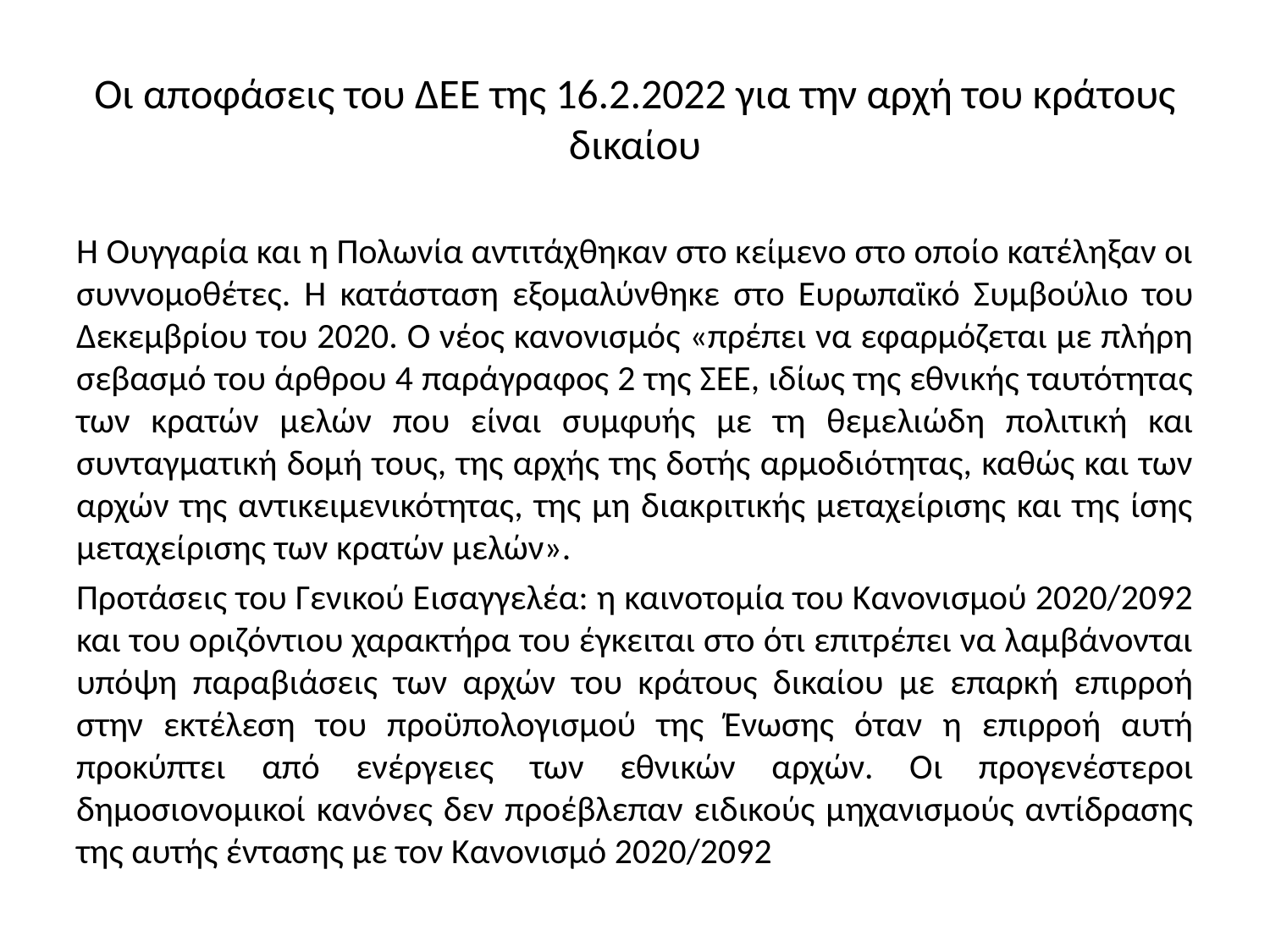

# Οι αποφάσεις του ΔΕΕ της 16.2.2022 για την αρχή του κράτους δικαίου
Η Ουγγαρία και η Πολωνία αντιτάχθηκαν στο κείμενο στο οποίο κατέληξαν οι συννομοθέτες. Η κατάσταση εξομαλύνθηκε στο Ευρωπαϊκό Συμβούλιο του Δεκεμβρίου του 2020. Ο νέος κανονισμός «πρέπει να εφαρμόζεται με πλήρη σεβασμό του άρθρου 4 παράγραφος 2 της ΣΕΕ, ιδίως της εθνικής ταυτότητας των κρατών μελών που είναι συμφυής με τη θεμελιώδη πολιτική και συνταγματική δομή τους, της αρχής της δοτής αρμοδιότητας, καθώς και των αρχών της αντικειμενικότητας, της μη διακριτικής μεταχείρισης και της ίσης μεταχείρισης των κρατών μελών».
Προτάσεις του Γενικού Εισαγγελέα: η καινοτομία του Κανονισμού 2020/2092 και του οριζόντιου χαρακτήρα του έγκειται στο ότι επιτρέπει να λαμβάνονται υπόψη παραβιάσεις των αρχών του κράτους δικαίου με επαρκή επιρροή στην εκτέλεση του προϋπολογισμού της Ένωσης όταν η επιρροή αυτή προκύπτει από ενέργειες των εθνικών αρχών. Οι προγενέστεροι δημοσιονομικοί κανόνες δεν προέβλεπαν ειδικούς μηχανισμούς αντίδρασης της αυτής έντασης με τον Κανονισμό 2020/2092